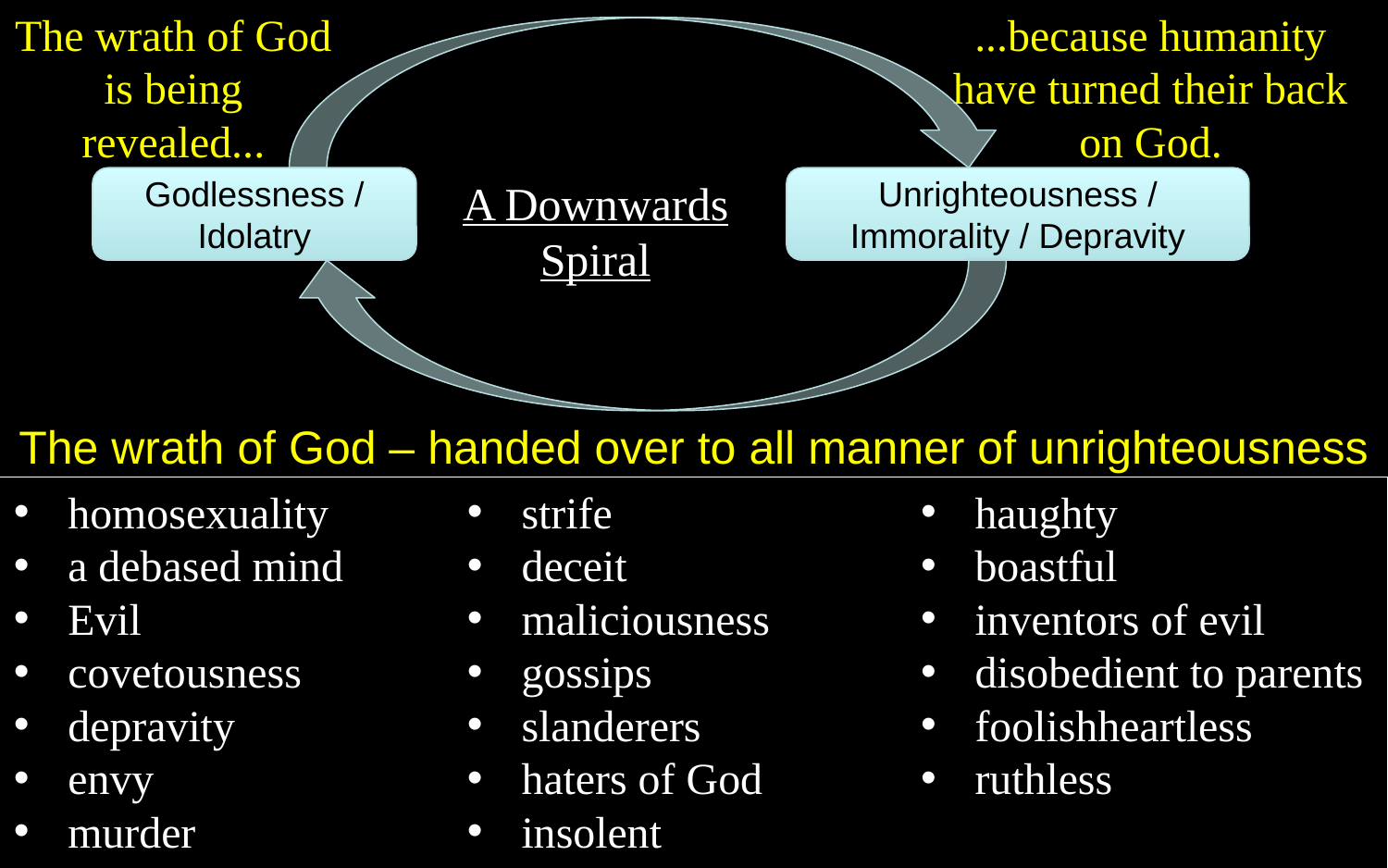

The wrath of God is being revealed...
...because humanity have turned their back on God.

Godlessness / Idolatry
A Downwards Spiral
Unrighteousness / Immorality / Depravity

The wrath of God – handed over to all manner of unrighteousness
homosexuality
a debased mind
Evil
covetousness
depravity
envy
murder
strife
deceit
maliciousness
gossips
slanderers
haters of God
insolent
haughty
boastful
inventors of evil
disobedient to parents
foolishheartless
ruthless